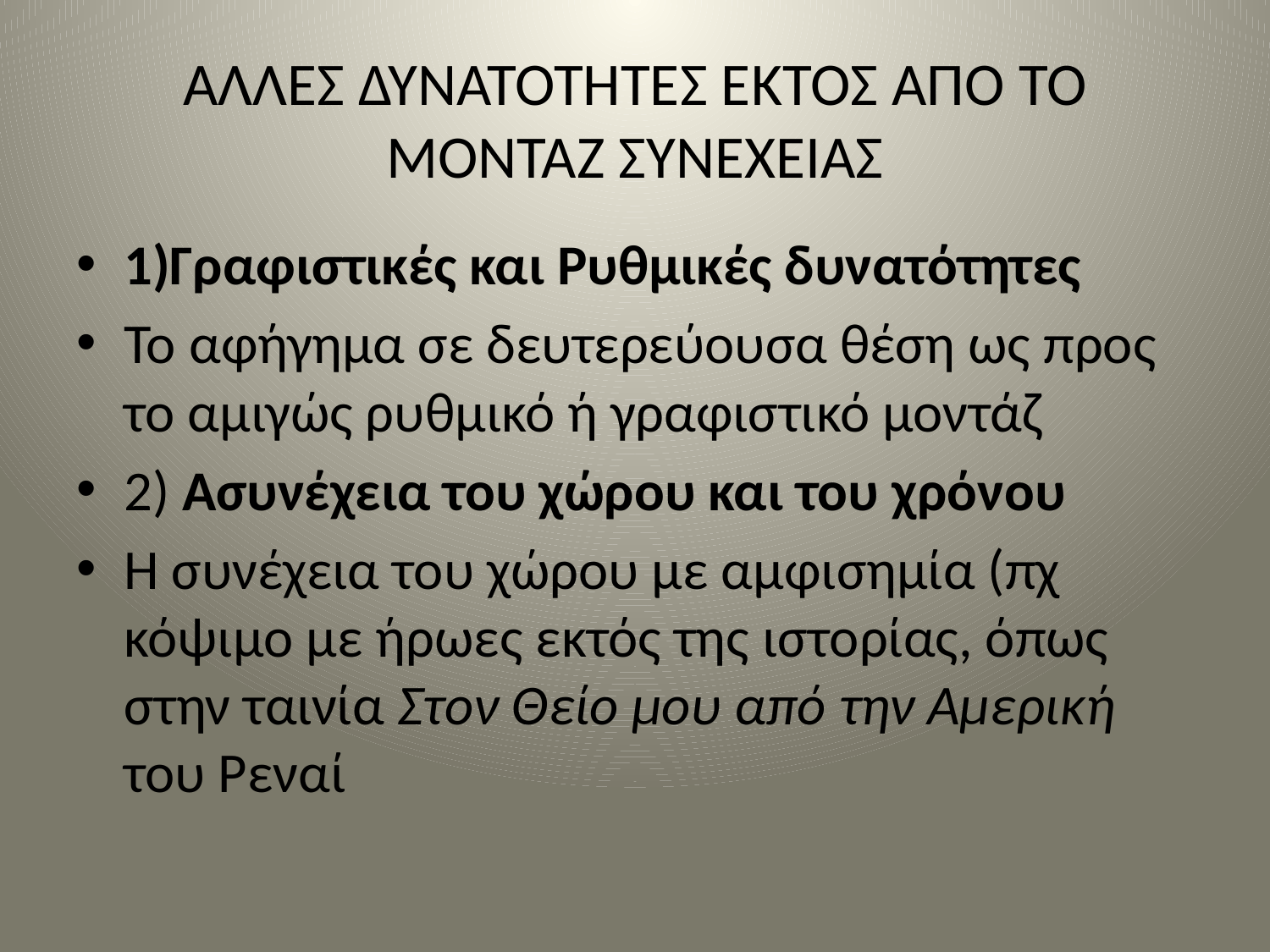

# ΑΛΛΕΣ ΔΥΝΑΤΟΤΗΤΕΣ ΕΚΤΟΣ ΑΠΌ ΤΟ ΜΟΝΤΑΖ ΣΥΝΕΧΕΙΑΣ
1)Γραφιστικές και Ρυθμικές δυνατότητες
Το αφήγημα σε δευτερεύουσα θέση ως προς το αμιγώς ρυθμικό ή γραφιστικό μοντάζ
2) Ασυνέχεια του χώρου και του χρόνου
Η συνέχεια του χώρου με αμφισημία (πχ κόψιμο με ήρωες εκτός της ιστορίας, όπως στην ταινία Στον Θείο μου από την Αμερική του Ρεναί